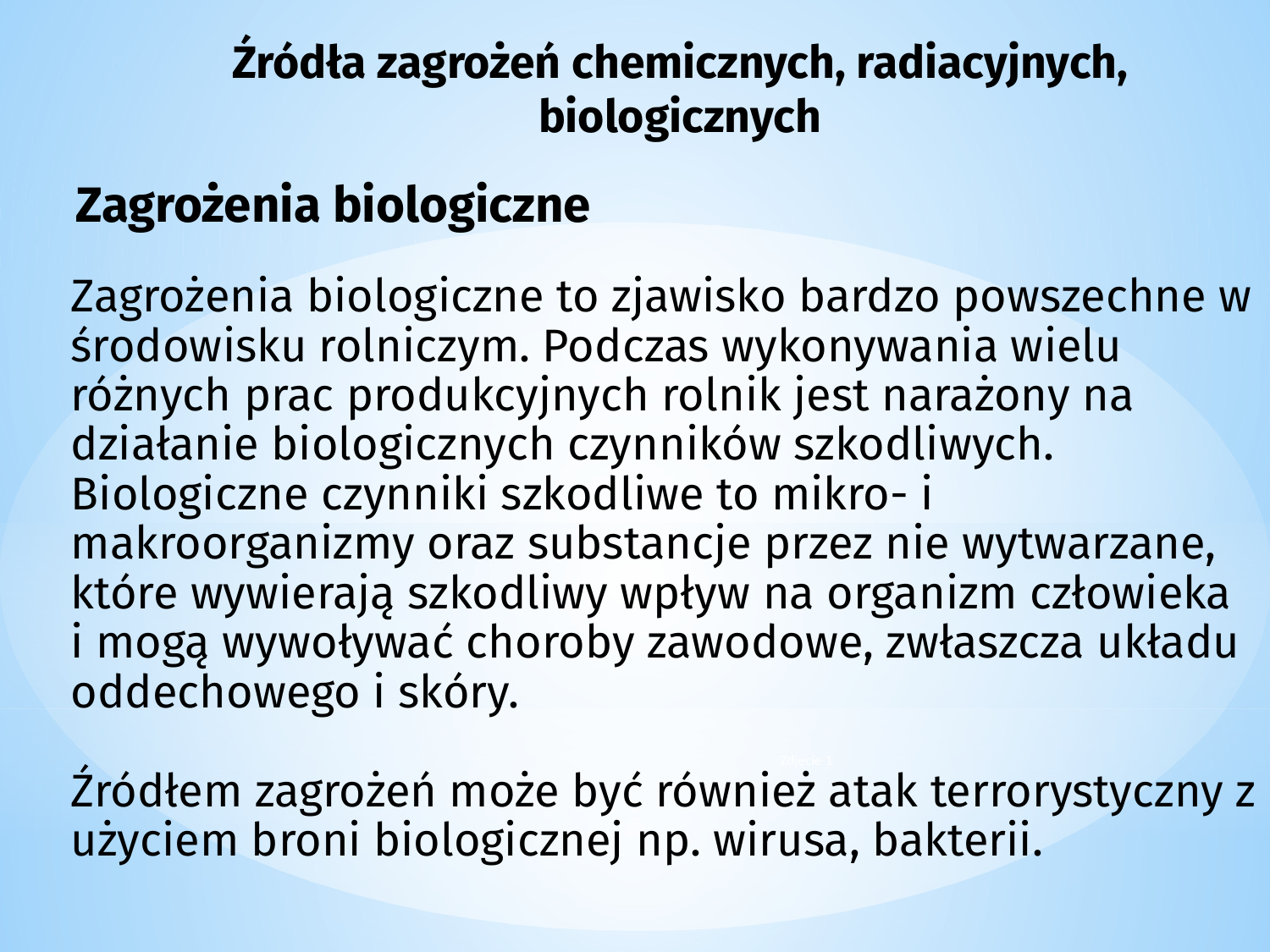

# Źródła zagrożeń chemicznych, radiacyjnych, biologicznych
Zagrożenia biologiczne

Zagrożenia biologiczne to zjawisko bardzo powszechne w
środowisku rolniczym. Podczas wykonywania wielu różnych prac produkcyjnych rolnik jest narażony na działanie biologicznych czynników szkodliwych.
Biologiczne czynniki szkodliwe to mikro- i  makroorganizmy oraz substancje przez nie wytwarzane, które wywierają szkodliwy wpływ na organizm człowieka i mogą wywoływać choroby zawodowe, zwłaszcza układu oddechowego i skóry.

Źródłem zagrożeń może być również atak terrorystyczny z użyciem broni biologicznej np. wirusa, bakterii.
Zdjęcie 1